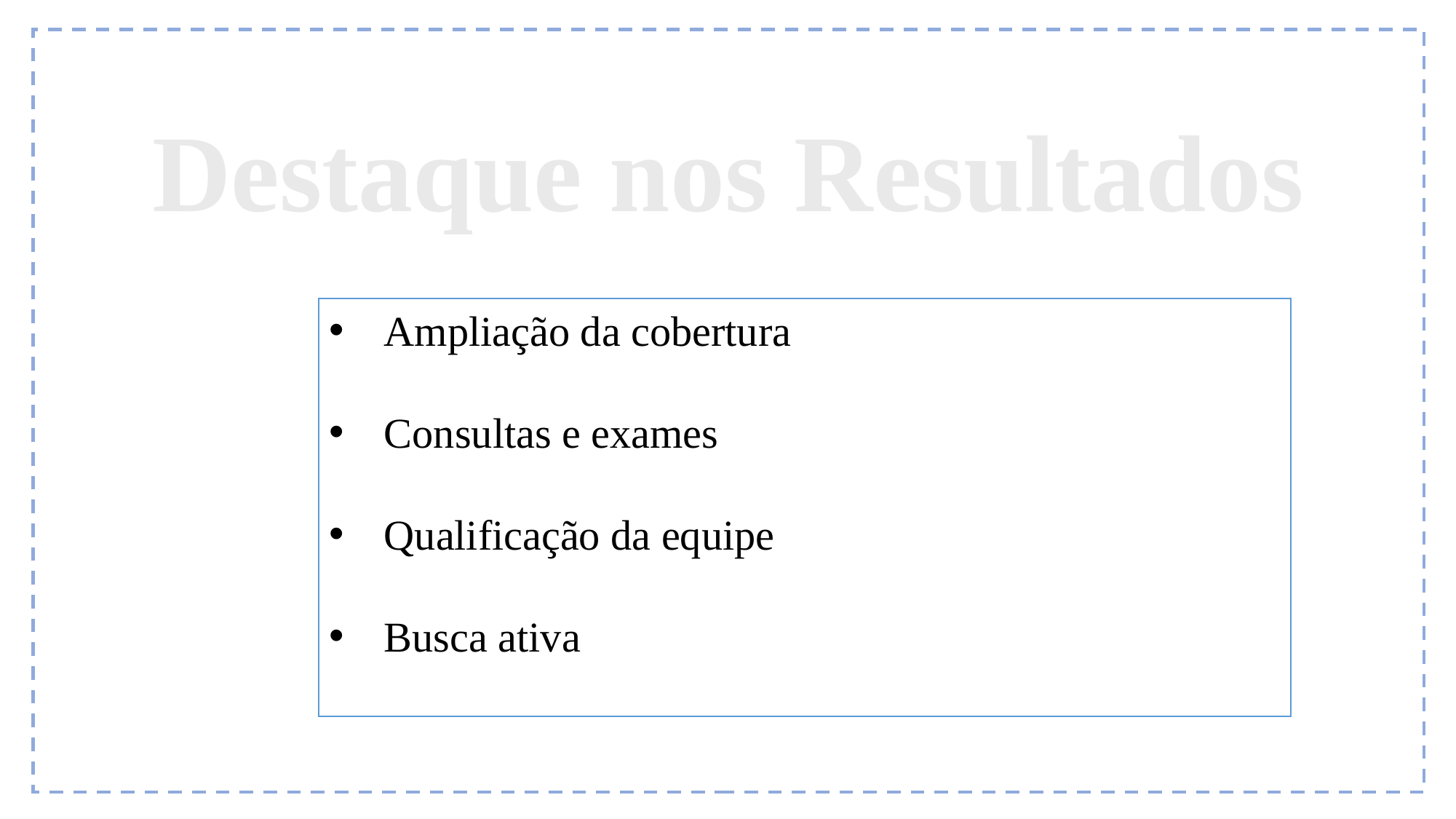

Destaque nos Resultados
Ampliação da cobertura

Consultas e exames

Qualificação da equipe

Busca ativa